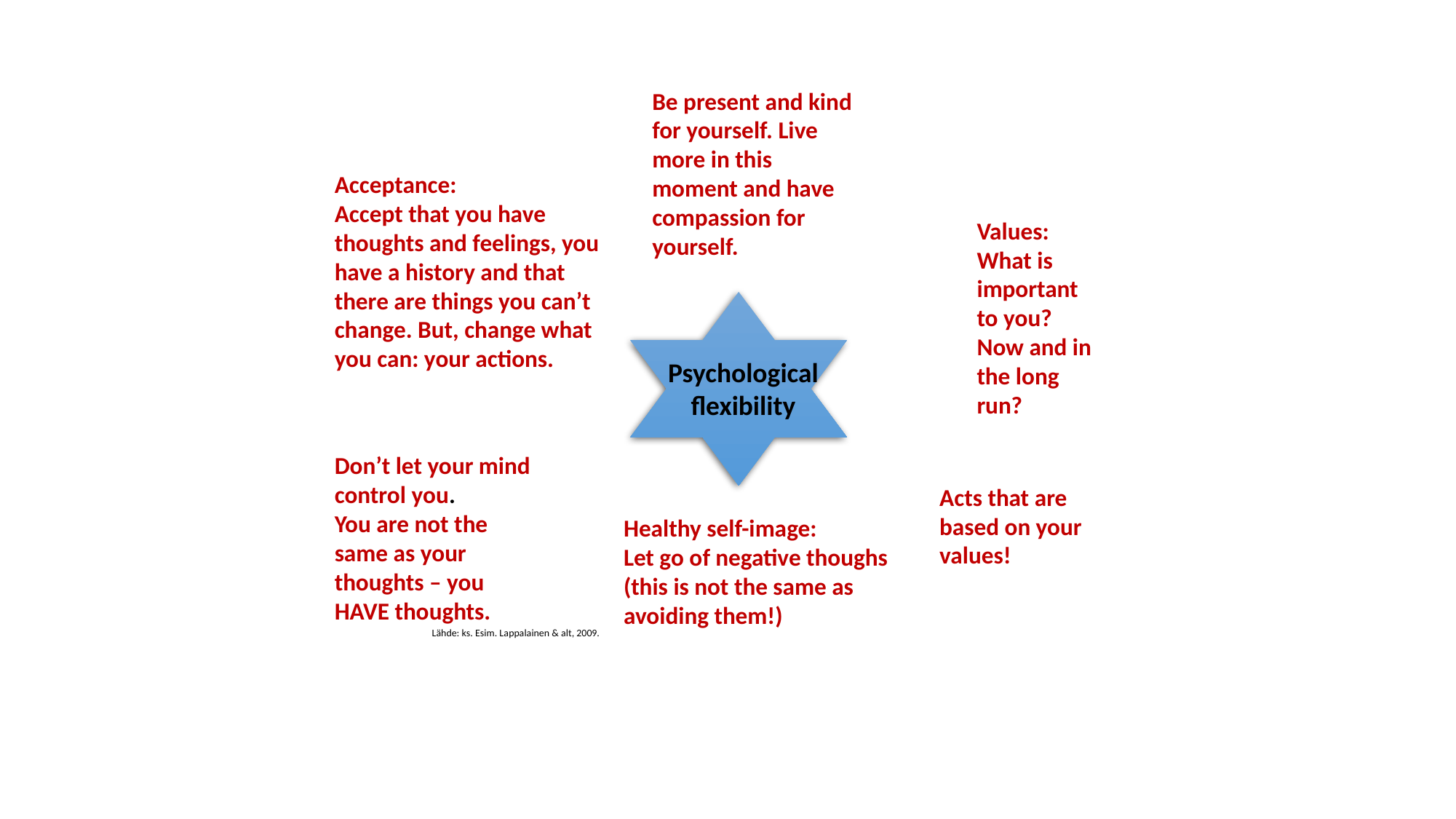

Be present and kind for yourself. Live more in this moment and have compassion for yourself.
Acceptance:
Accept that you have thoughts and feelings, you have a history and that there are things you can’t change. But, change what you can: your actions.
Values:
What is important to you? Now and in the long run?

Psychological flexibility
Don’t let your mind control you.
You are not the same as your thoughts – you HAVE thoughts.
Acts that are based on your values!
Healthy self-image:
Let go of negative thoughs (this is not the same as avoiding them!)
Lähde: ks. Esim. Lappalainen & alt, 2009.